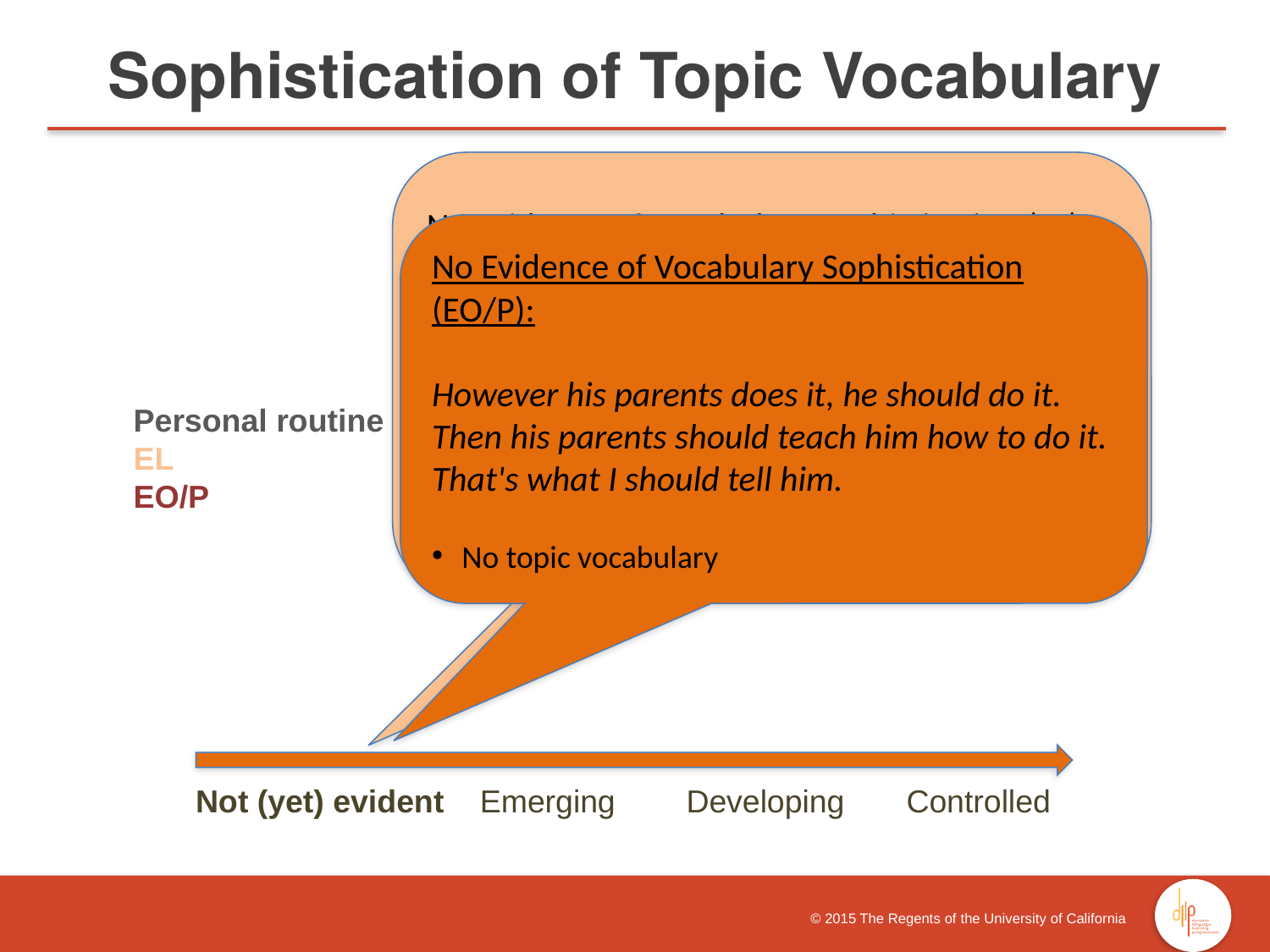

Sophistication of Topic Vocabulary

No Evidence of Vocabulary Sophistication (EL):

She should do it so her teeth don't get ugly. And she has to do it. And how she do it is because up and down. And side.

Topic vocabulary used was repeated from the prompt (teeth)

No Evidence of Vocabulary Sophistication (EO/P):

However his parents does it, he should do it. Then his parents should teach him how to do it. That's what I should tell him.

No topic vocabulary

Personal routine
EL
EO/P

       Not (yet) evident    Emerging        Developing       Controlled